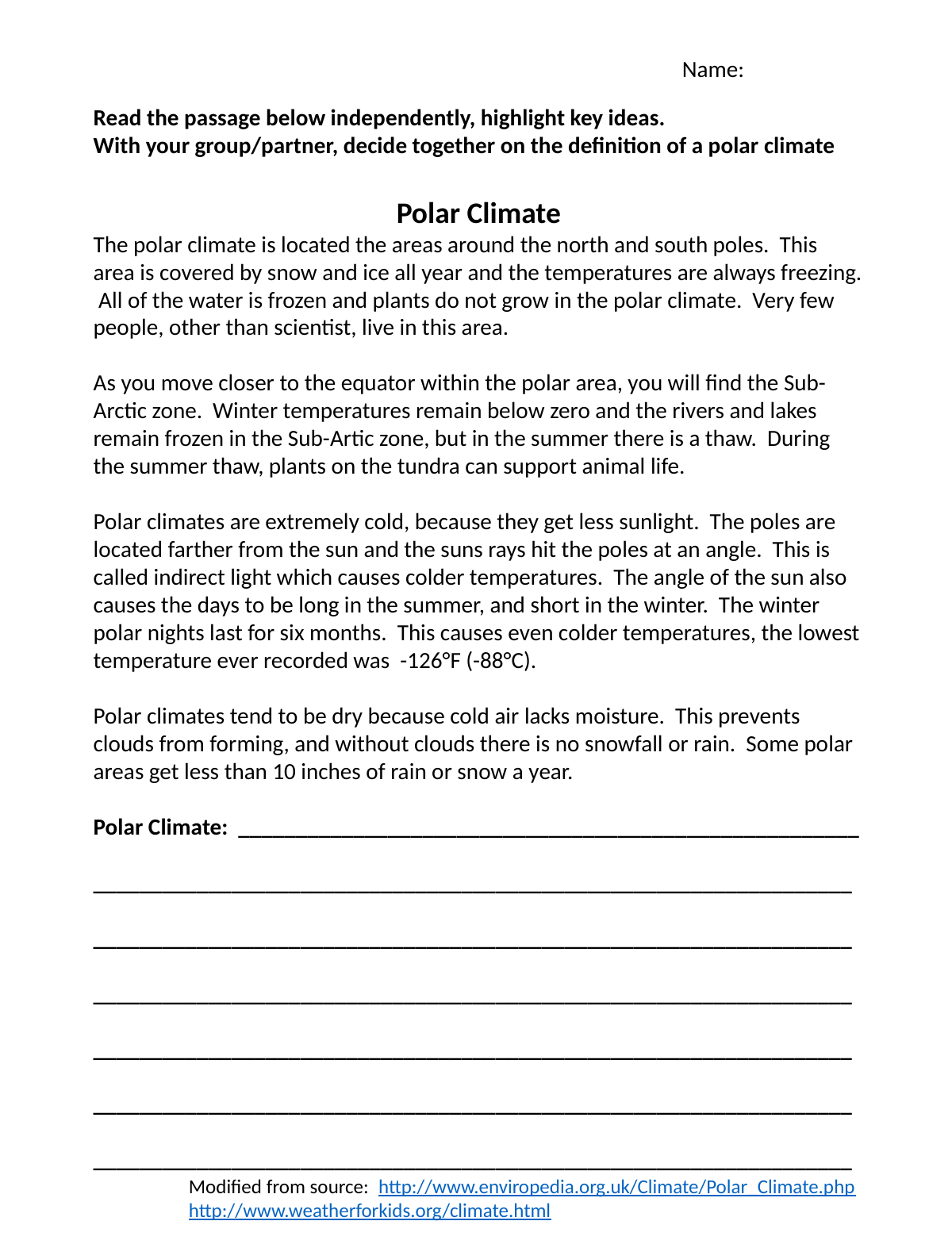

Name:
Read the passage below independently, highlight key ideas.
With your group/partner, decide together on the definition of a polar climate

Polar Climate
The polar climate is located the areas around the north and south poles.  This area is covered by snow and ice all year and the temperatures are always freezing.  All of the water is frozen and plants do not grow in the polar climate.  Very few people, other than scientist, live in this area.

As you move closer to the equator within the polar area, you will find the Sub-Arctic zone.  Winter temperatures remain below zero and the rivers and lakes remain frozen in the Sub-Artic zone, but in the summer there is a thaw.  During the summer thaw, plants on the tundra can support animal life.

Polar climates are extremely cold, because they get less sunlight.  The poles are located farther from the sun and the suns rays hit the poles at an angle.  This is called indirect light which causes colder temperatures.  The angle of the sun also causes the days to be long in the summer, and short in the winter.  The winter polar nights last for six months.  This causes even colder temperatures, the lowest temperature ever recorded was  -126°F (-88°C).

Polar climates tend to be dry because cold air lacks moisture.  This prevents clouds from forming, and without clouds there is no snowfall or rain.  Some polar areas get less than 10 inches of rain or snow a year.

Polar Climate:  ______________________________________________________

__________________________________________________________________

__________________________________________________________________

__________________________________________________________________

__________________________________________________________________

__________________________________________________________________

__________________________________________________________________
Modified from source:  http://www.enviropedia.org.uk/Climate/Polar_Climate.php
http://www.weatherforkids.org/climate.html